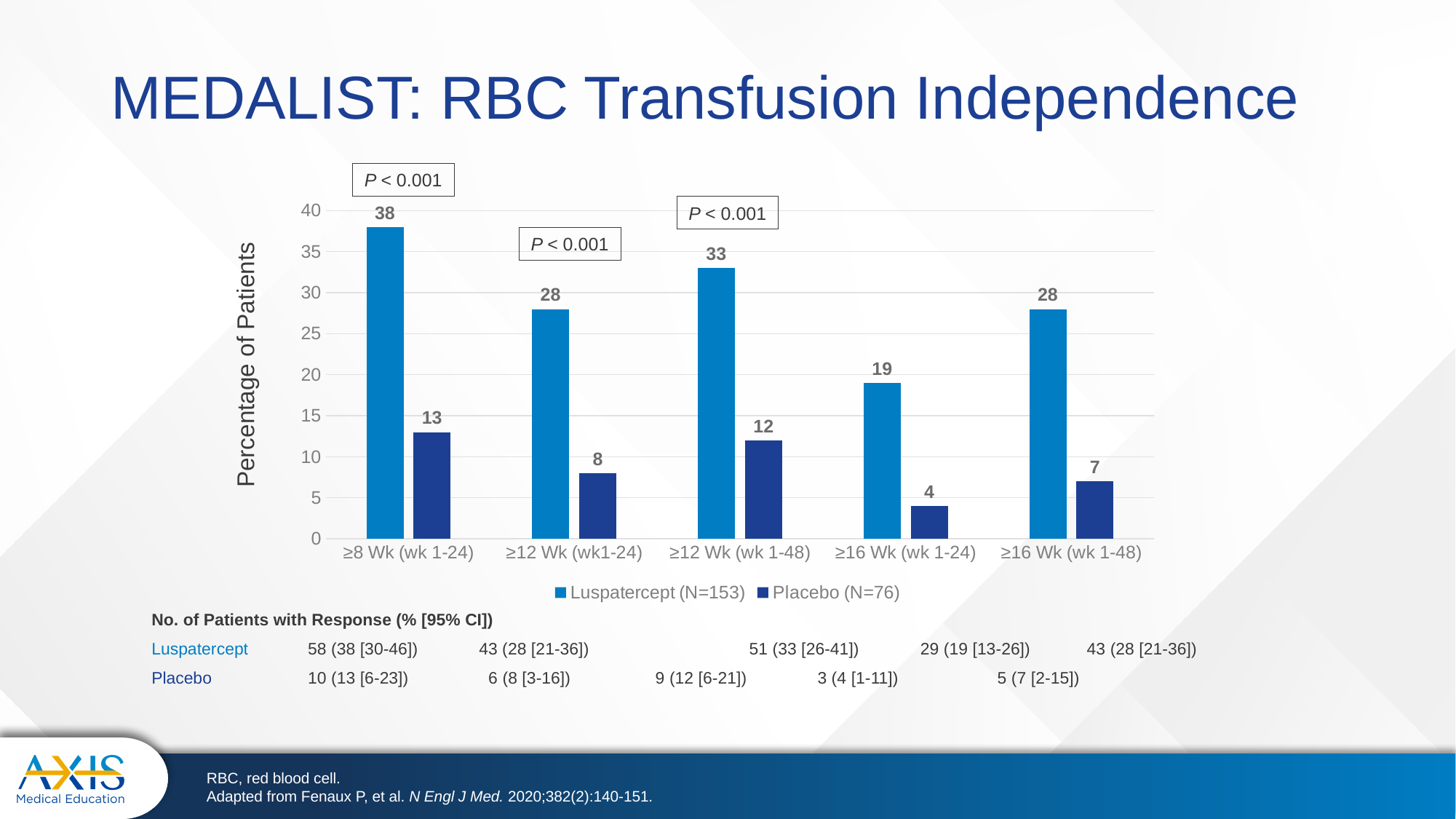

# MEDALIST: RBC Transfusion Independence
P < 0.001

### Chart

| Category | Luspatercept (N=153) | Placebo (N=76) |
|---|---|---|
| ≥8 Wk (wk 1-24) | 38.0 | 13.0 |
| ≥12 Wk (wk1-24) | 28.0 | 8.0 |
| ≥12 Wk (wk 1-48) | 33.0 | 12.0 |
| ≥16 Wk (wk 1-24) | 19.0 | 4.0 |
| ≥16 Wk (wk 1-48) | 28.0 | 7.0 |
P < 0.001
P < 0.001
Percentage of Patients
No. of Patients with Response (% [95% CI])
Luspatercept	          58 (38 [30-46])	43 (28 [21-36])	           51 (33 [26-41])             29 (19 [13-26])            43 (28 [21-36])
Placebo 	          10 (13 [6-23])	  6 (8 [3-16])                  9 (12 [6-21])               3 (4 [1-11])                     5 (7 [2-15])
RBC, red blood cell.
Adapted from Fenaux P, et al. N Engl J Med. 2020;382(2):140-151.